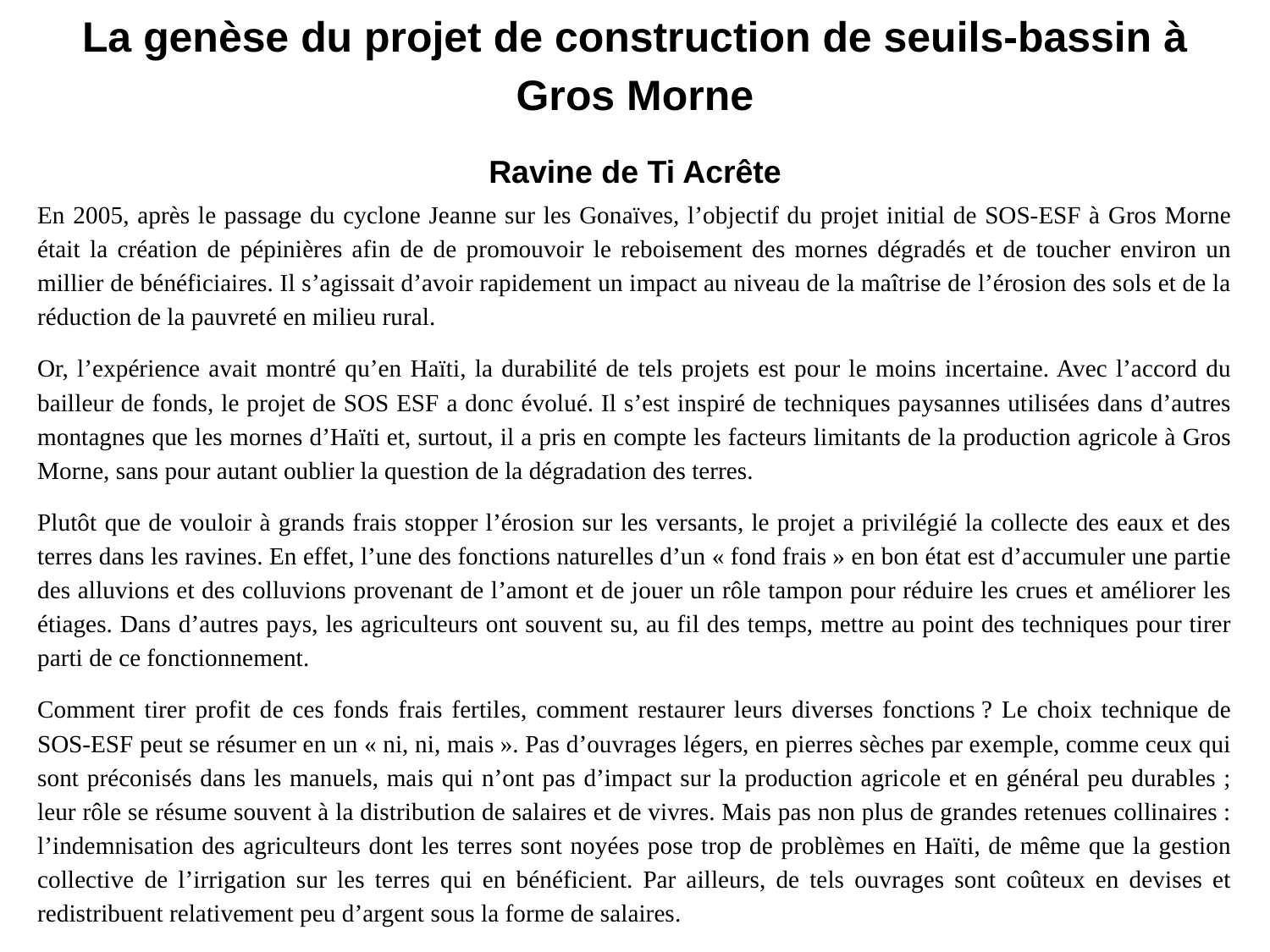

La genèse du projet de construction de seuils-bassin à Gros Morne
Ravine de Ti Acrête
En 2005, après le passage du cyclone Jeanne sur les Gonaïves, l’objectif du projet initial de SOS-ESF à Gros Morne était la création de pépinières afin de de promouvoir le reboisement des mornes dégradés et de toucher environ un millier de bénéficiaires. Il s’agissait d’avoir rapidement un impact au niveau de la maîtrise de l’érosion des sols et de la réduction de la pauvreté en milieu rural.
Or, l’expérience avait montré qu’en Haïti, la durabilité de tels projets est pour le moins incertaine. Avec l’accord du bailleur de fonds, le projet de SOS ESF a donc évolué. Il s’est inspiré de techniques paysannes utilisées dans d’autres montagnes que les mornes d’Haïti et, surtout, il a pris en compte les facteurs limitants de la production agricole à Gros Morne, sans pour autant oublier la question de la dégradation des terres.
Plutôt que de vouloir à grands frais stopper l’érosion sur les versants, le projet a privilégié la collecte des eaux et des terres dans les ravines. En effet, l’une des fonctions naturelles d’un « fond frais » en bon état est d’accumuler une partie des alluvions et des colluvions provenant de l’amont et de jouer un rôle tampon pour réduire les crues et améliorer les étiages. Dans d’autres pays, les agriculteurs ont souvent su, au fil des temps, mettre au point des techniques pour tirer parti de ce fonctionnement.
Comment tirer profit de ces fonds frais fertiles, comment restaurer leurs diverses fonctions ? Le choix technique de SOS-ESF peut se résumer en un « ni, ni, mais ». Pas d’ouvrages légers, en pierres sèches par exemple, comme ceux qui sont préconisés dans les manuels, mais qui n’ont pas d’impact sur la production agricole et en général peu durables ; leur rôle se résume souvent à la distribution de salaires et de vivres. Mais pas non plus de grandes retenues collinaires : l’indemnisation des agriculteurs dont les terres sont noyées pose trop de problèmes en Haïti, de même que la gestion collective de l’irrigation sur les terres qui en bénéficient. Par ailleurs, de tels ouvrages sont coûteux en devises et redistribuent relativement peu d’argent sous la forme de salaires.